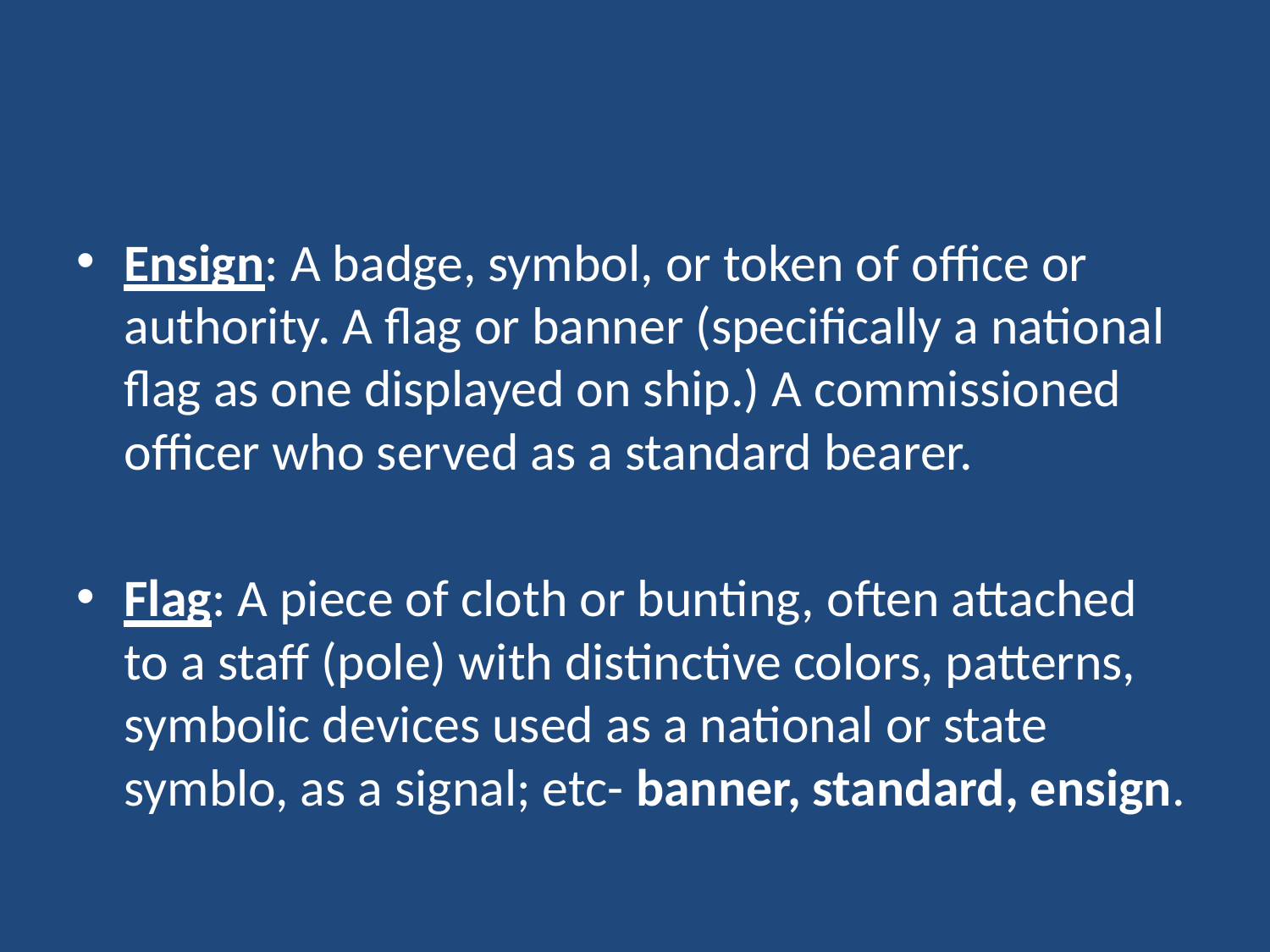

#
Ensign: A badge, symbol, or token of office or authority. A flag or banner (specifically a national flag as one displayed on ship.) A commissioned officer who served as a standard bearer.

Flag: A piece of cloth or bunting, often attached to a staff (pole) with distinctive colors, patterns, symbolic devices used as a national or state symblo, as a signal; etc- banner, standard, ensign.